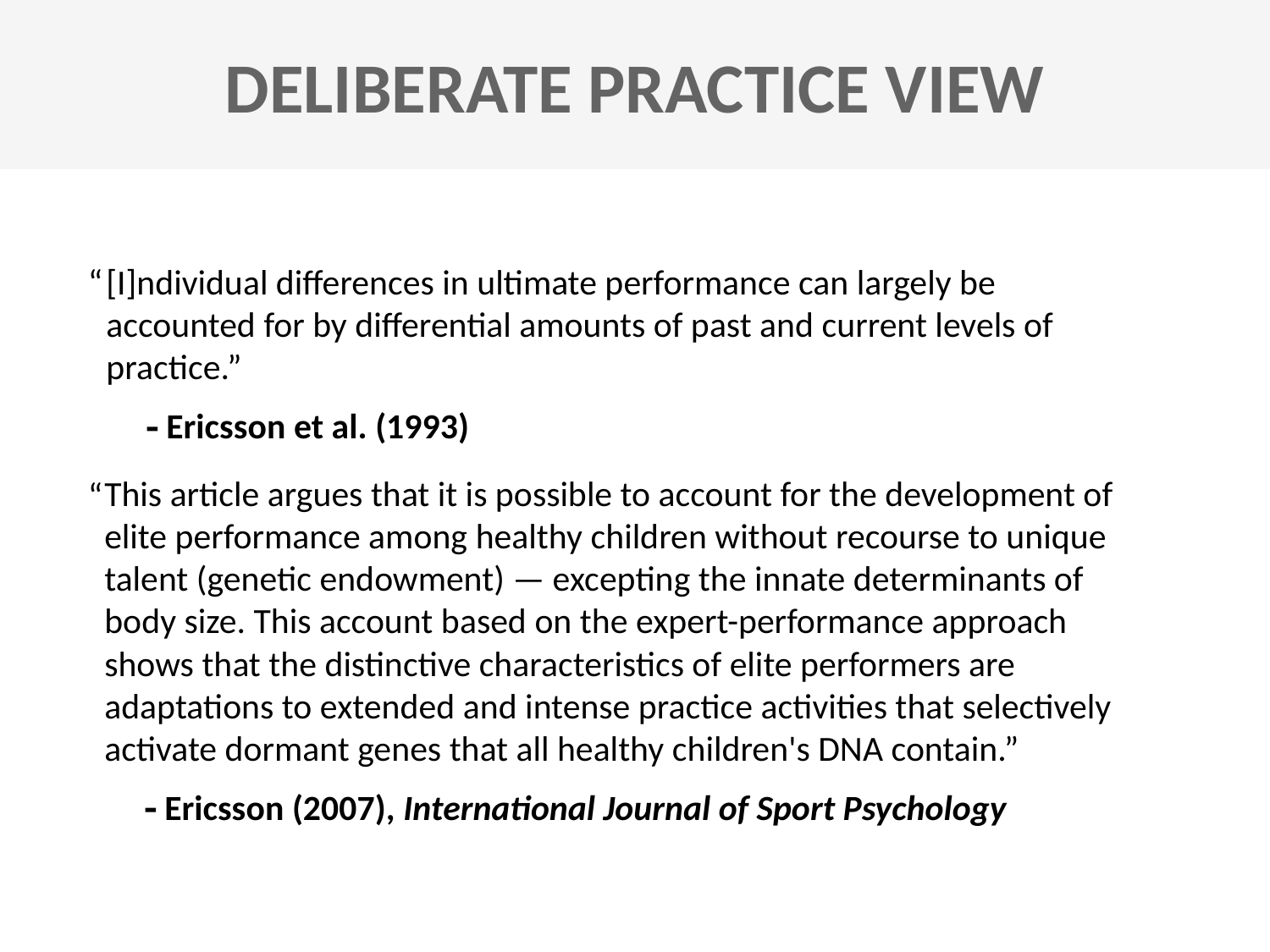

DELIBERATE PRACTICE VIEW
“
[I]ndividual differences in ultimate performance can largely be accounted for by differential amounts of past and current levels of practice.”

     − Ericsson et al. (1993)
This article argues that it is possible to account for the development of elite performance among healthy children without recourse to unique talent (genetic endowment) — excepting the innate determinants of body size. This account based on the expert-performance approach shows that the distinctive characteristics of elite performers are adaptations to extended and intense practice activities that selectively activate dormant genes that all healthy children's DNA contain.”

     − Ericsson (2007), International Journal of Sport Psychology
“